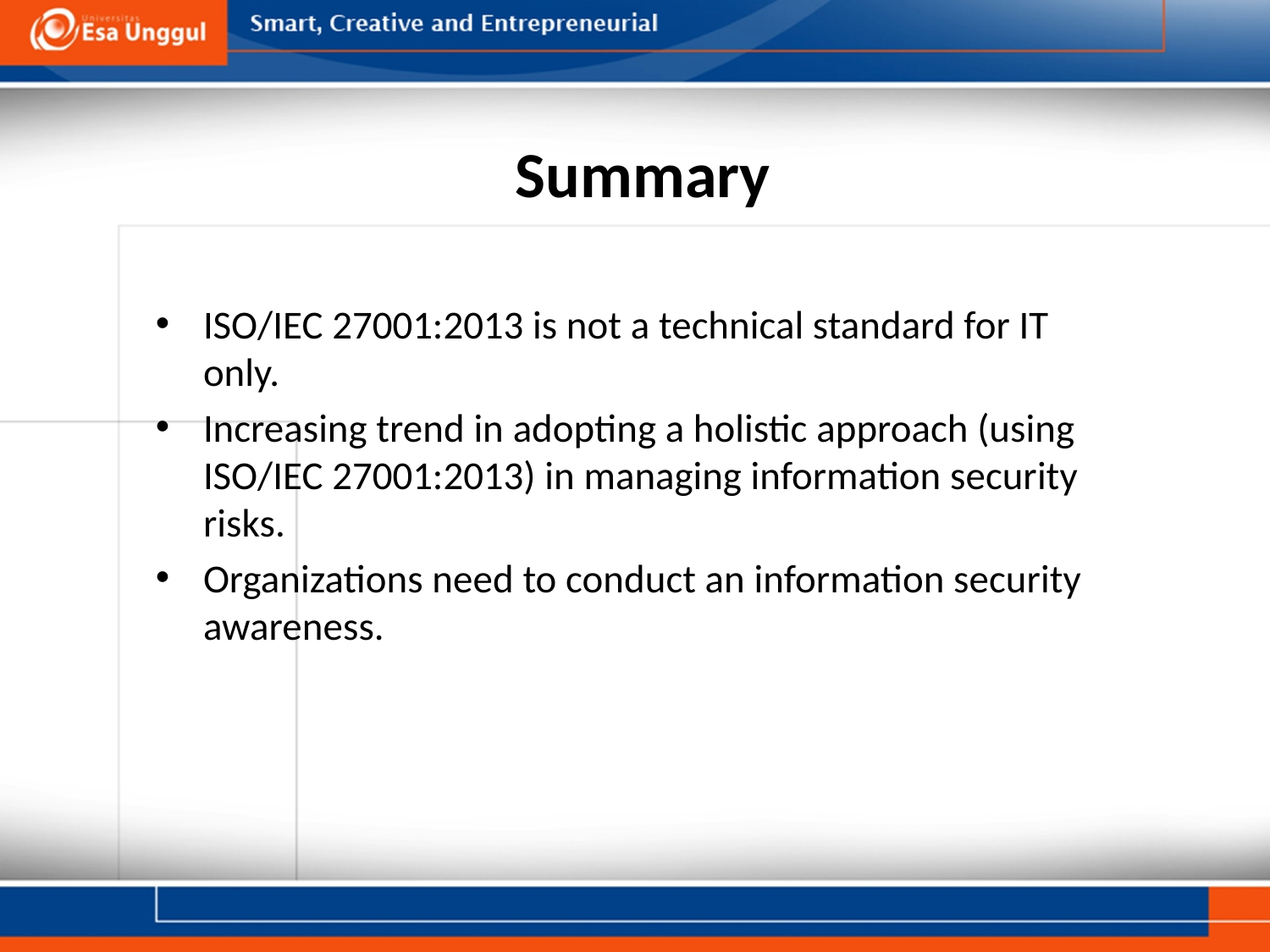

# Summary
ISO/IEC 27001:2013 is not a technical standard for IT only.
Increasing trend in adopting a holistic approach (using ISO/IEC 27001:2013) in managing information security risks.
Organizations need to conduct an information security awareness.